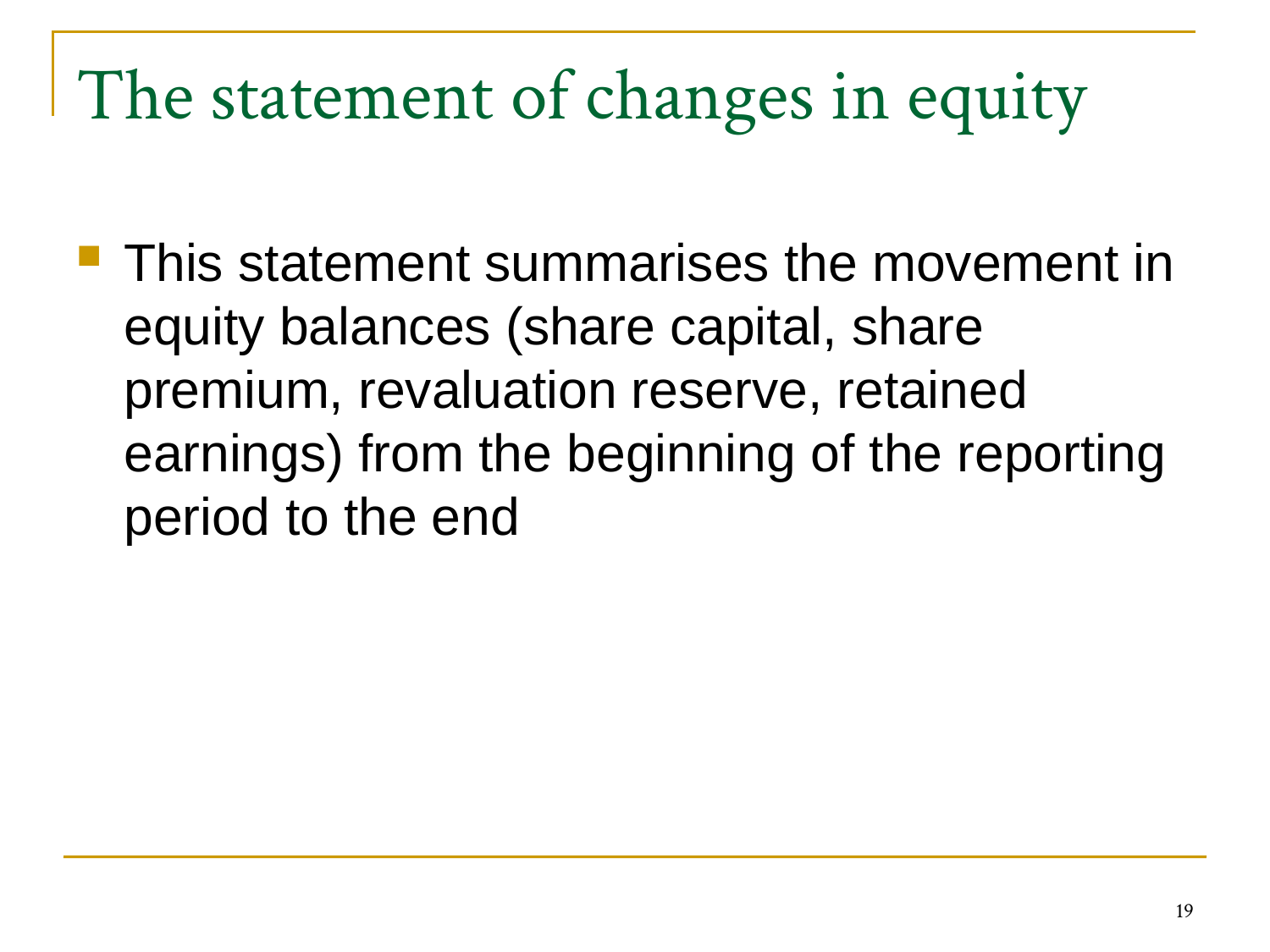

# The statement of changes in equity
This statement summarises the movement in equity balances (share capital, share premium, revaluation reserve, retained earnings) from the beginning of the reporting period to the end
19